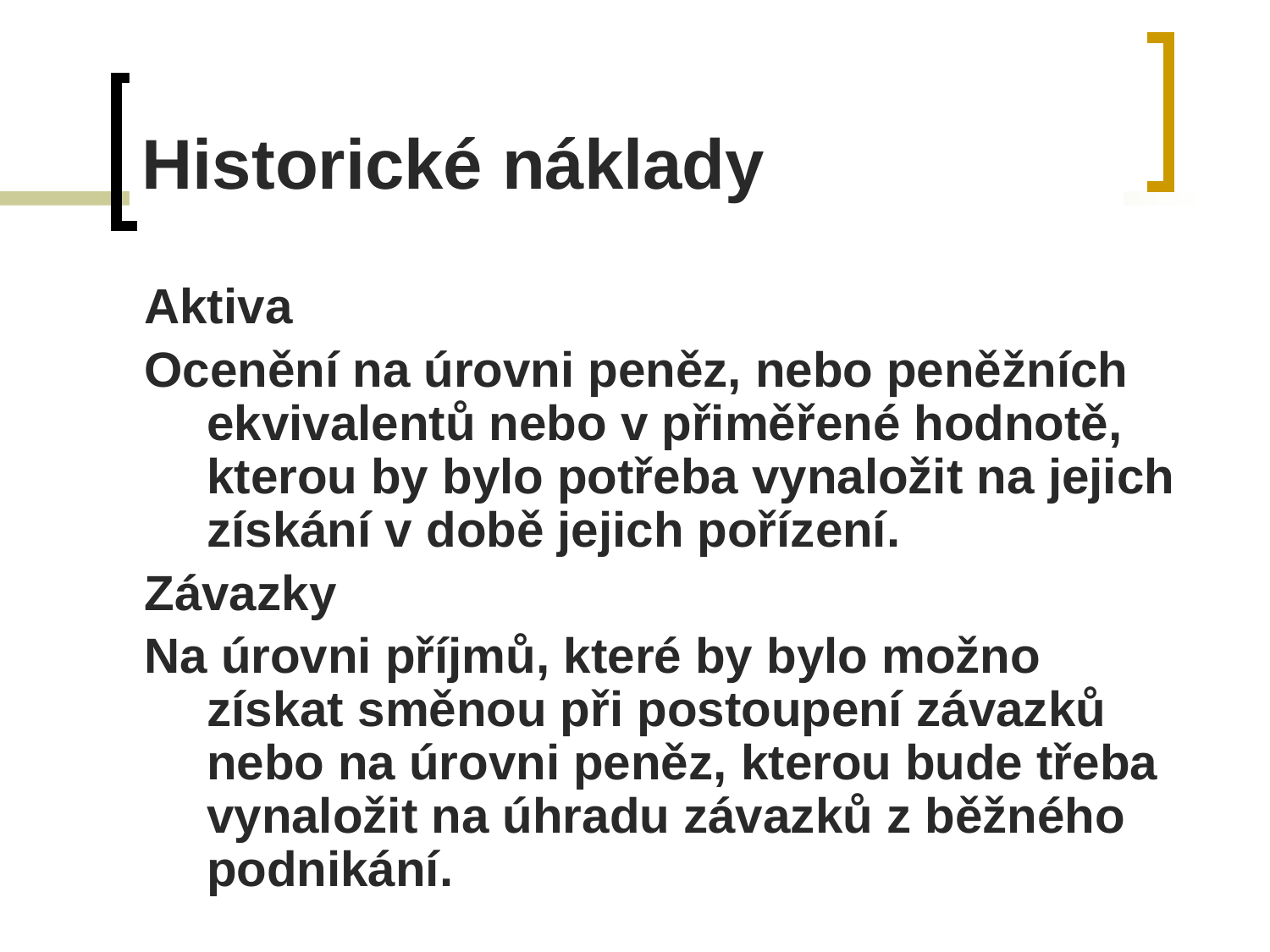

# Historické náklady
Aktiva
Ocenění na úrovni peněz, nebo peněžních ekvivalentů nebo v přiměřené hodnotě, kterou by bylo potřeba vynaložit na jejich získání v době jejich pořízení.
Závazky
Na úrovni příjmů, které by bylo možno  získat směnou při postoupení závazků nebo na úrovni peněz, kterou bude třeba vynaložit na úhradu závazků z běžného podnikání.